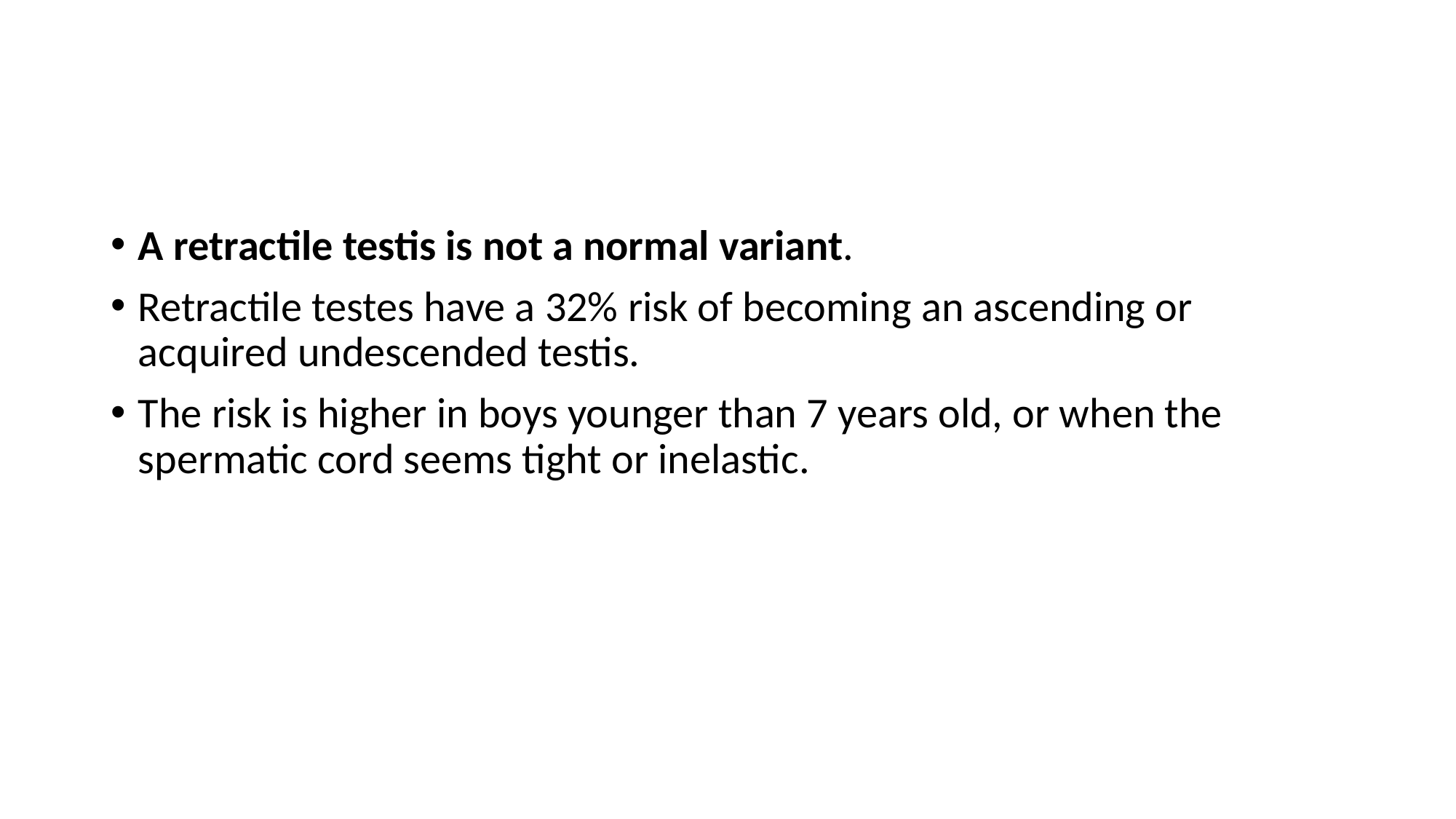

#
A retractile testis is not a normal variant.
Retractile testes have a 32% risk of becoming an ascending or acquired undescended testis.
The risk is higher in boys younger than 7 years old, or when the spermatic cord seems tight or inelastic.